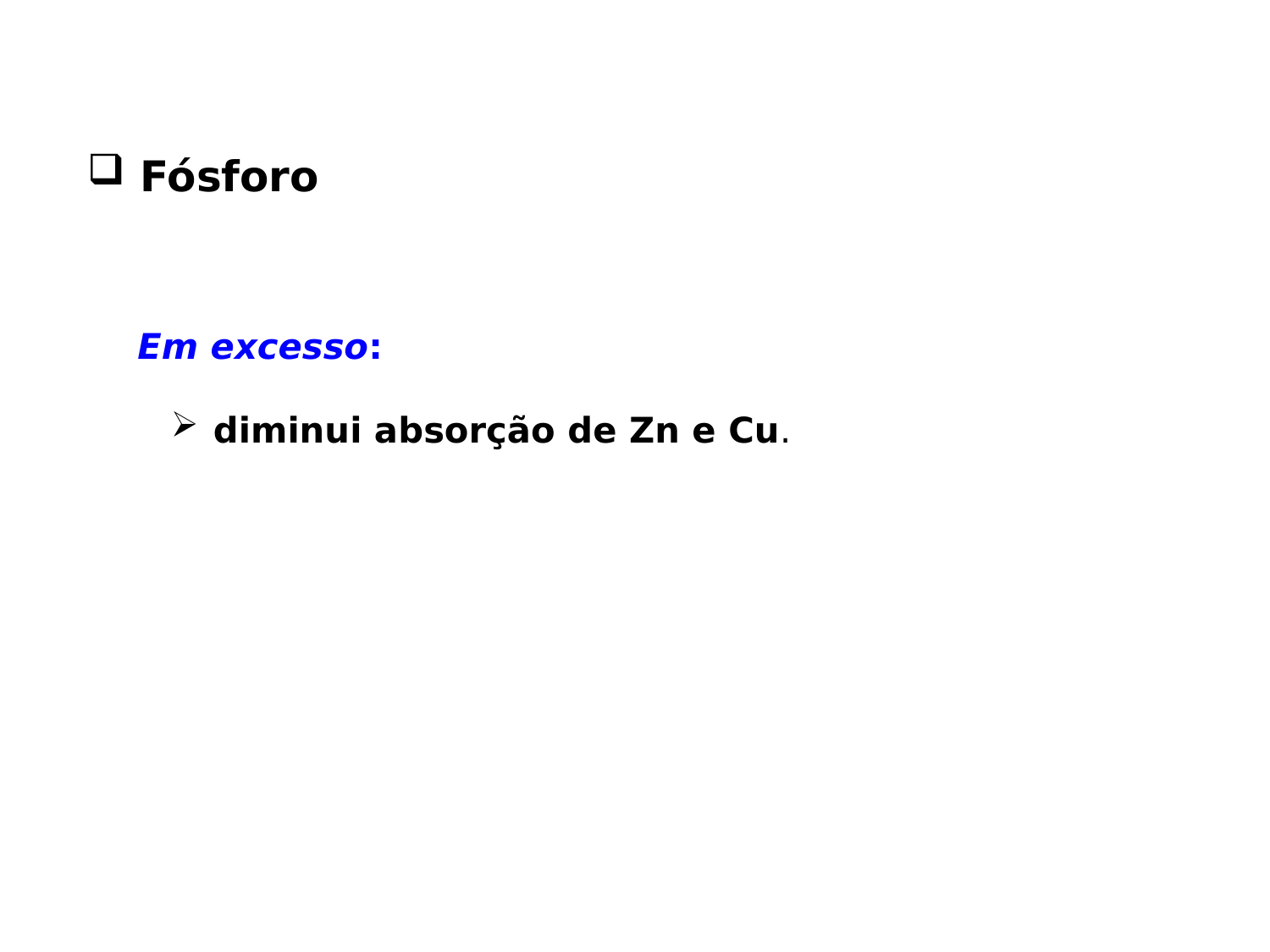

Fósforo
Em excesso:

 diminui absorção de Zn e Cu.